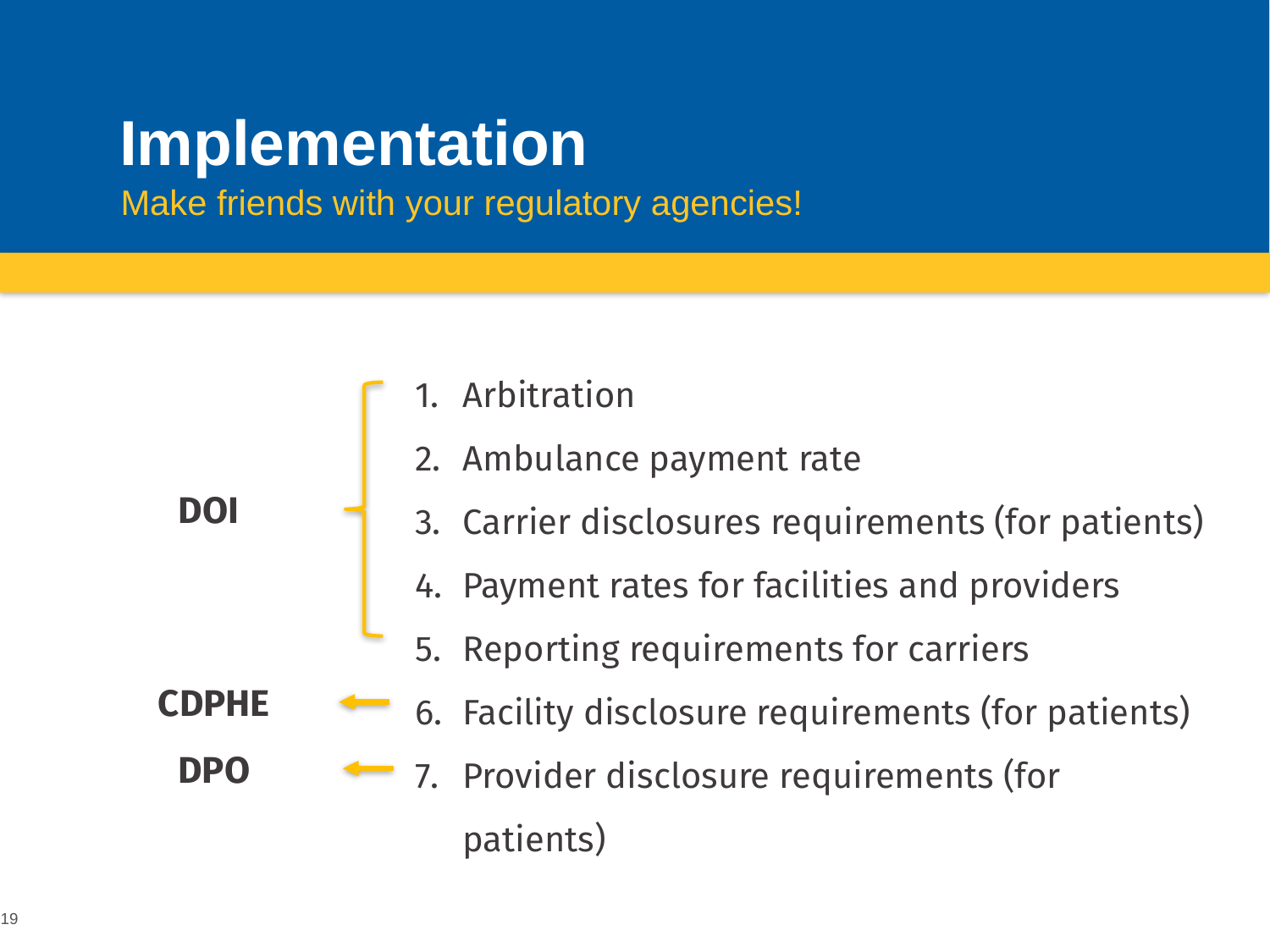

Implementation
Make friends with your regulatory agencies!
Arbitration
Ambulance payment rate
Carrier disclosures requirements (for patients)
Payment rates for facilities and providers
Reporting requirements for carriers
Facility disclosure requirements (for patients)
Provider disclosure requirements (for patients)

DOI
CDPHE
DPO